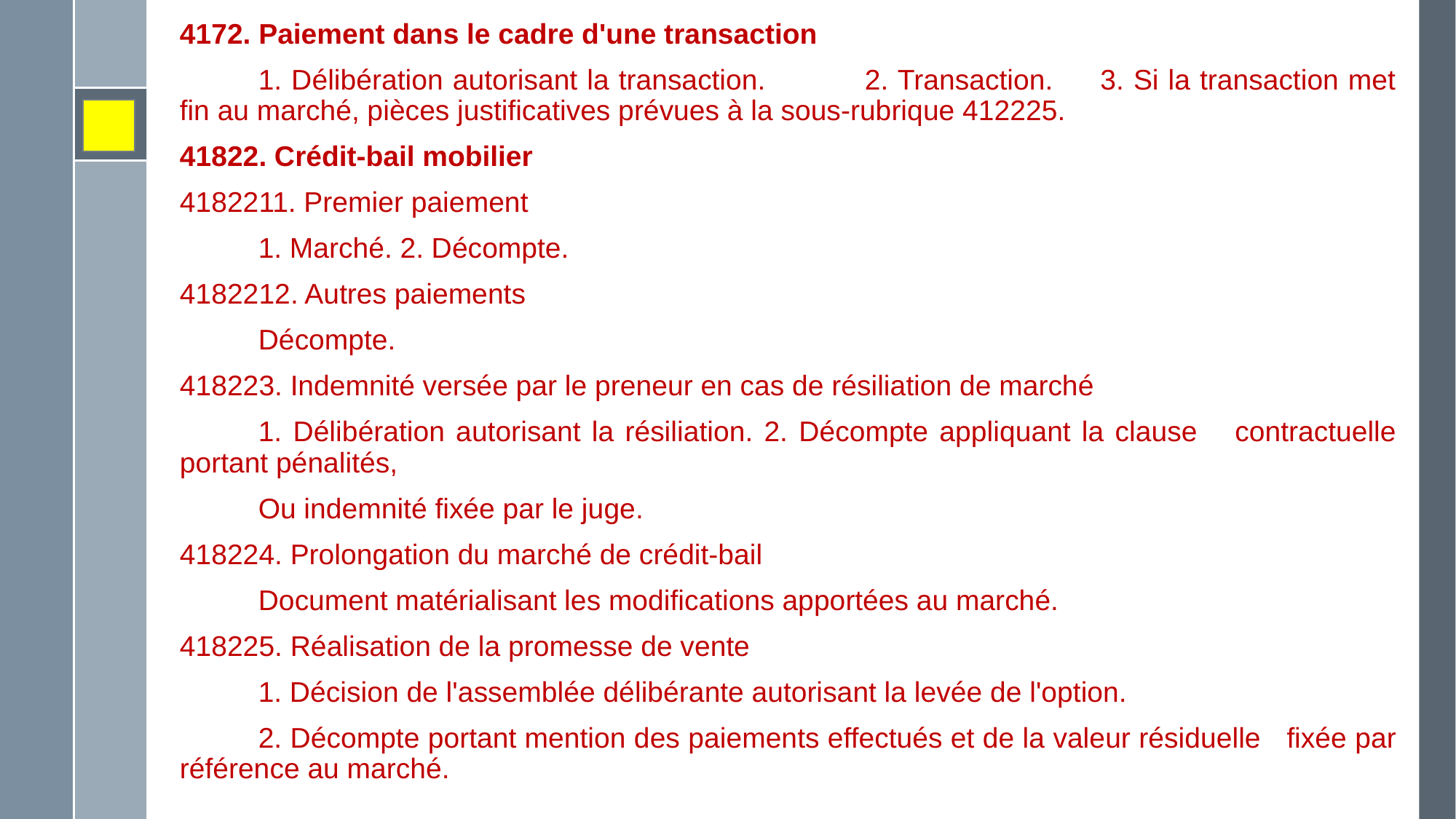

4172. Paiement dans le cadre d'une transaction
	1. Délibération autorisant la transaction. 	     2. Transaction.     3. Si la transaction met fin au marché, pièces justificatives prévues à la sous-rubrique 412225.
41822. Crédit-bail mobilier
4182211. Premier paiement
	1. Marché. 2. Décompte.
4182212. Autres paiements
	Décompte.
418223. Indemnité versée par le preneur en cas de résiliation de marché
	1. Délibération autorisant la résiliation. 2. Décompte appliquant la clause 	contractuelle portant pénalités,
	Ou indemnité fixée par le juge.
418224. Prolongation du marché de crédit-bail
	Document matérialisant les modifications apportées au marché.
418225. Réalisation de la promesse de vente
	1. Décision de l'assemblée délibérante autorisant la levée de l'option.
	2. Décompte portant mention des paiements effectués et de la valeur résiduelle 	fixée par référence au marché.